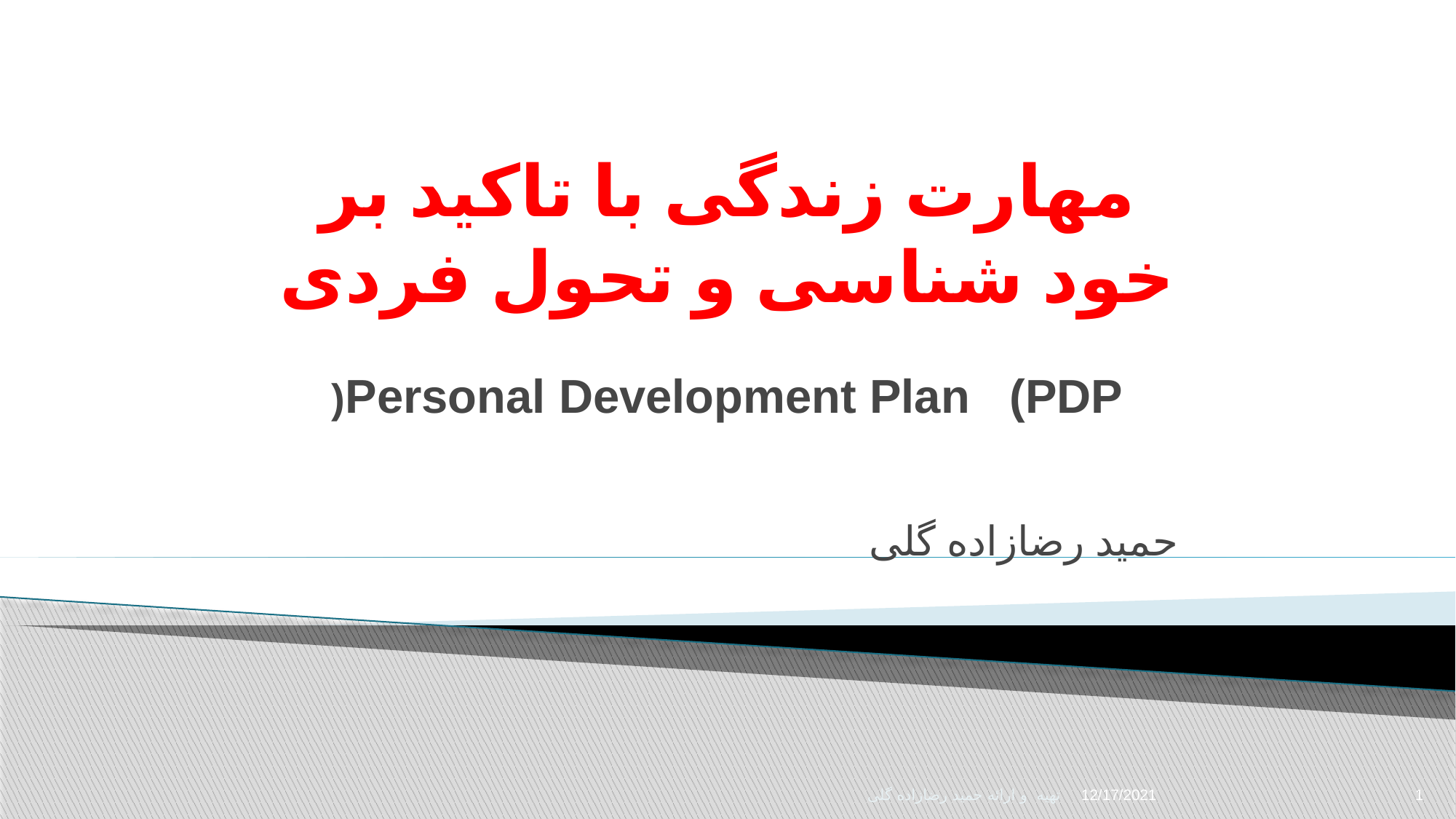

# مهارت زندگی با تاکید بر خود شناسی و تحول فردی )Personal Development Plan   (PDP
حمید رضازاده گلی
12/17/2021
تهیه  و ارائه حمید رضازاده گلی
1